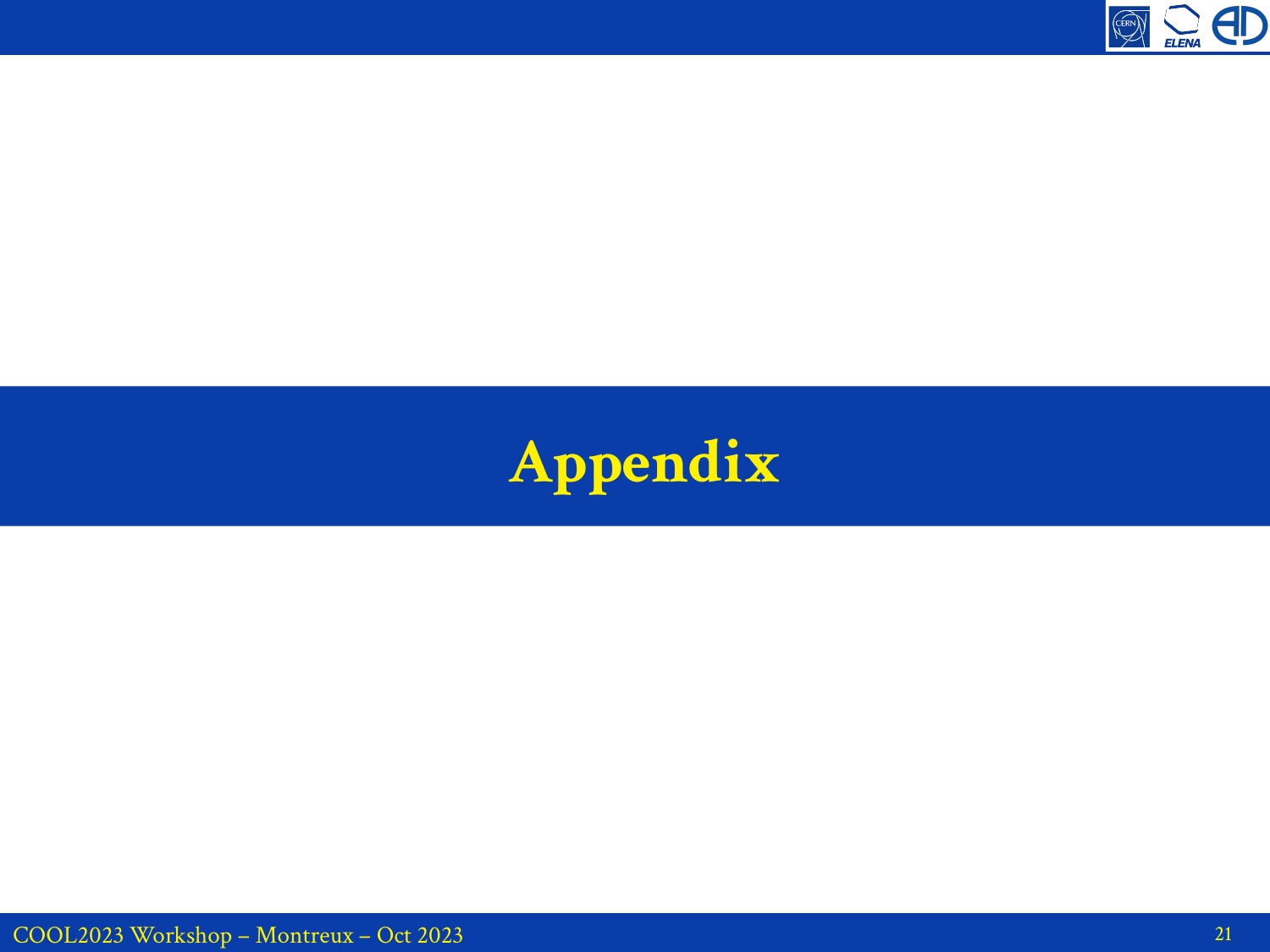

# Appendix
21
COOL2023 Workshop – Montreux – Oct 2023